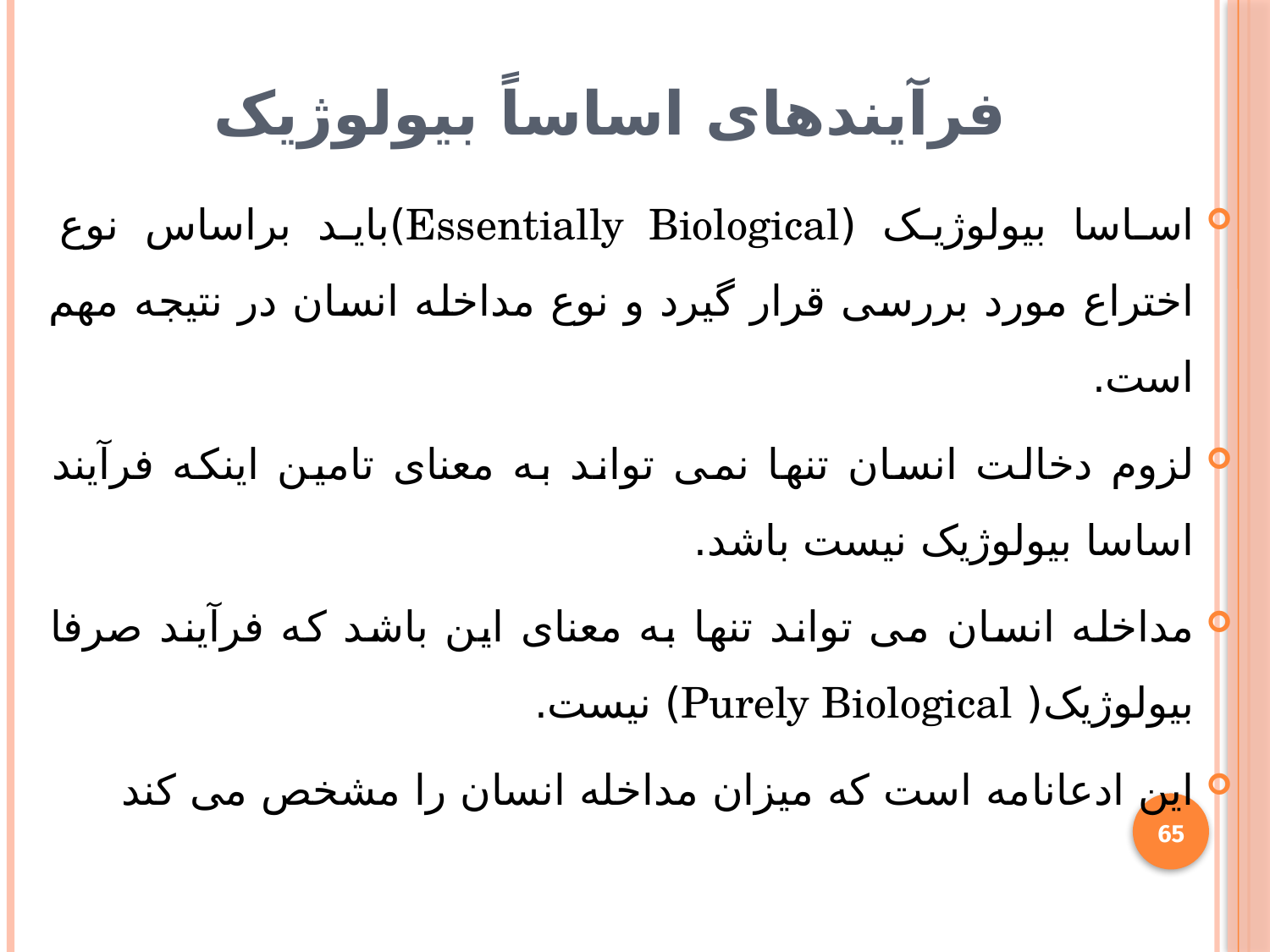

# فرآیندهای اساساً بیولوژیک
اساسا بیولوژیک (Essentially Biological)باید براساس نوع اختراع مورد بررسی قرار گیرد و نوع مداخله انسان در نتیجه مهم است.
لزوم دخالت انسان تنها نمی تواند به معنای تامین اینکه فرآیند اساسا بیولوژیک نیست باشد.
مداخله انسان می تواند تنها به معنای این باشد که فرآیند صرفا بیولوژیک( Purely Biological) نیست.
این ادعانامه است که میزان مداخله انسان را مشخص می کند
65